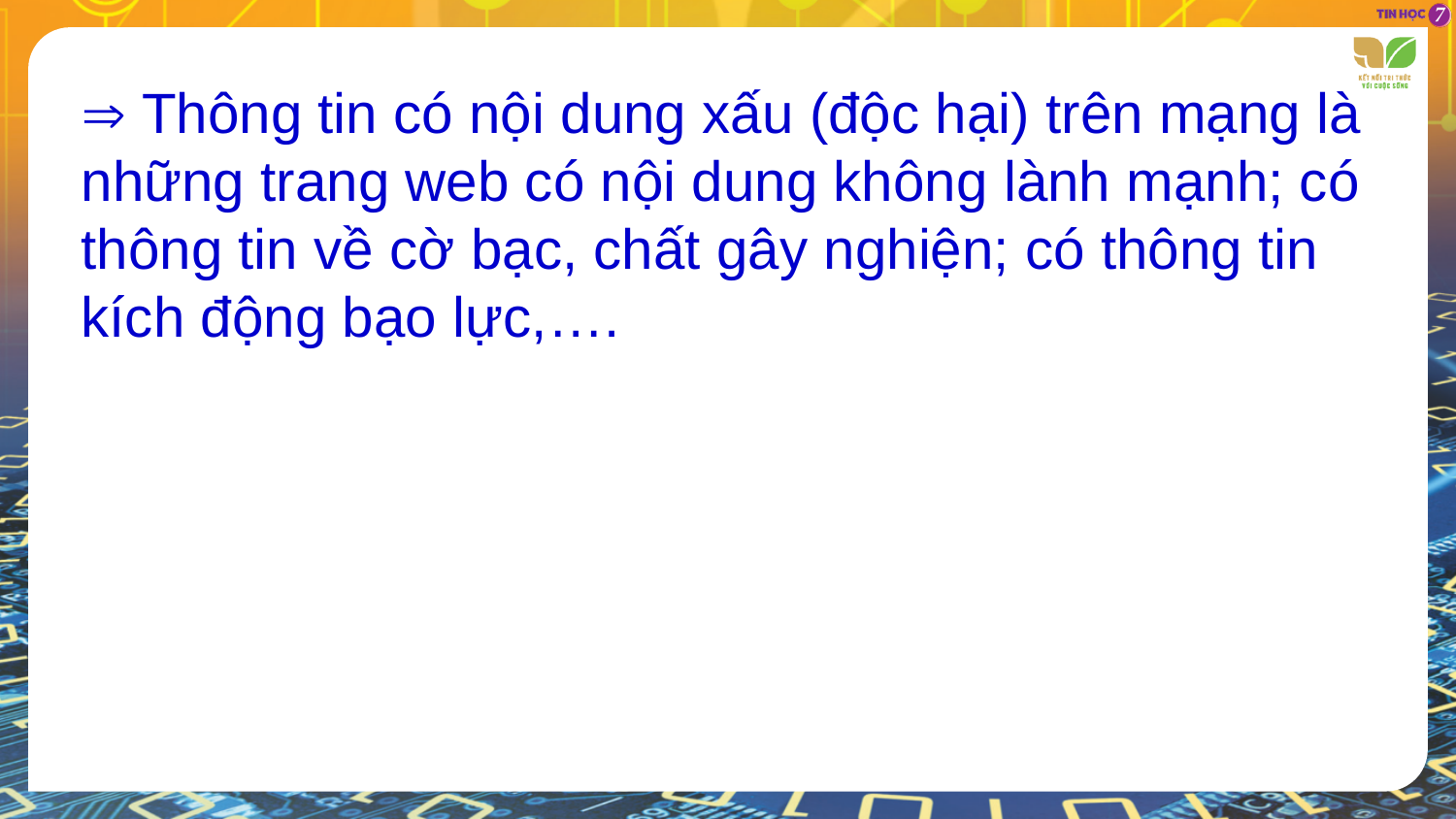

⇒ Thông tin có nội dung xấu (độc hại) trên mạng là những trang web có nội dung không lành mạnh; có thông tin về cờ bạc, chất gây nghiện; có thông tin kích động bạo lực,….